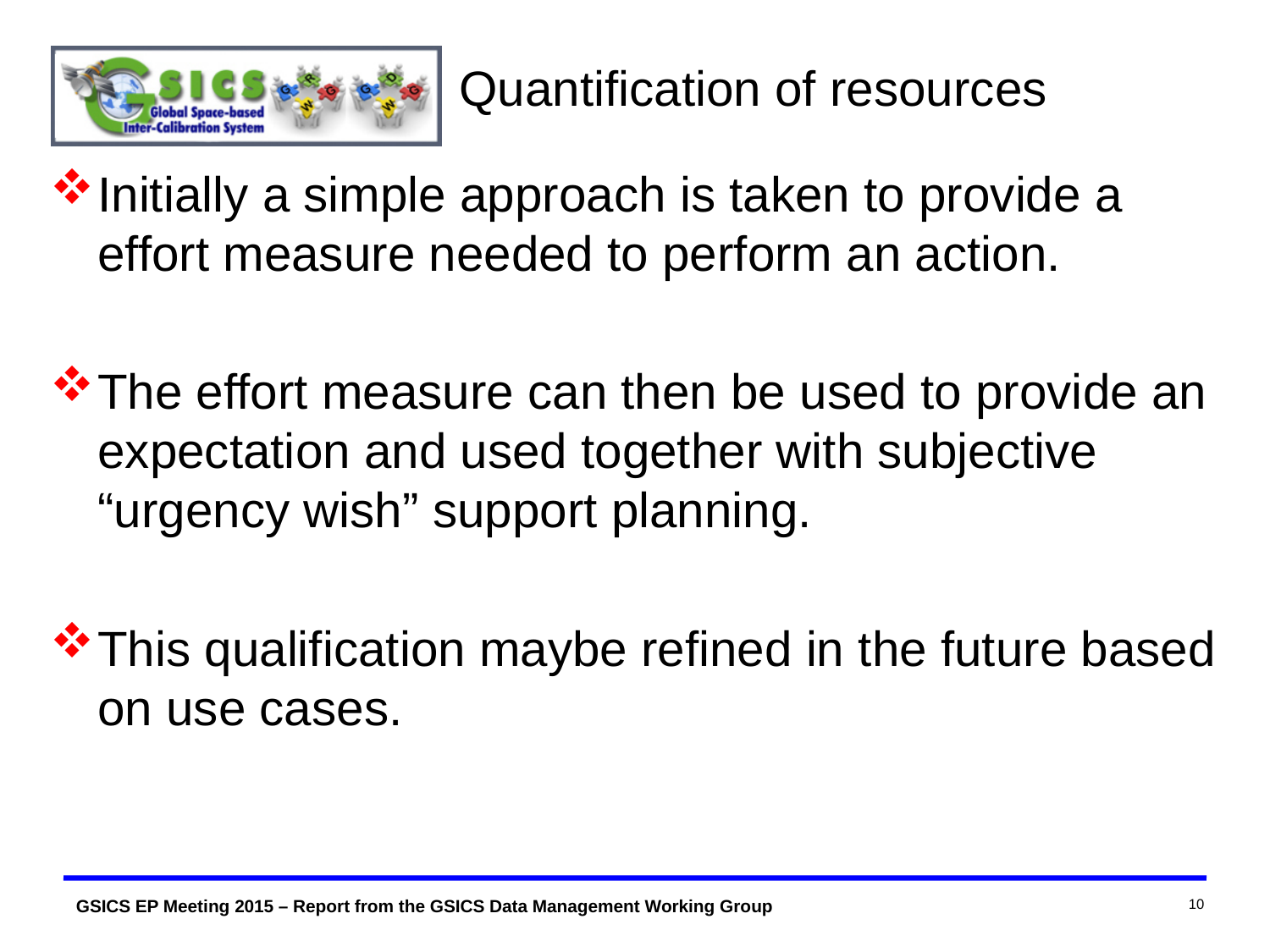

# Quantification of resources
Initially a simple approach is taken to provide a effort measure needed to perform an action.

The effort measure can then be used to provide an expectation and used together with subjective “urgency wish” support planning.

This qualification maybe refined in the future based on use cases.
10